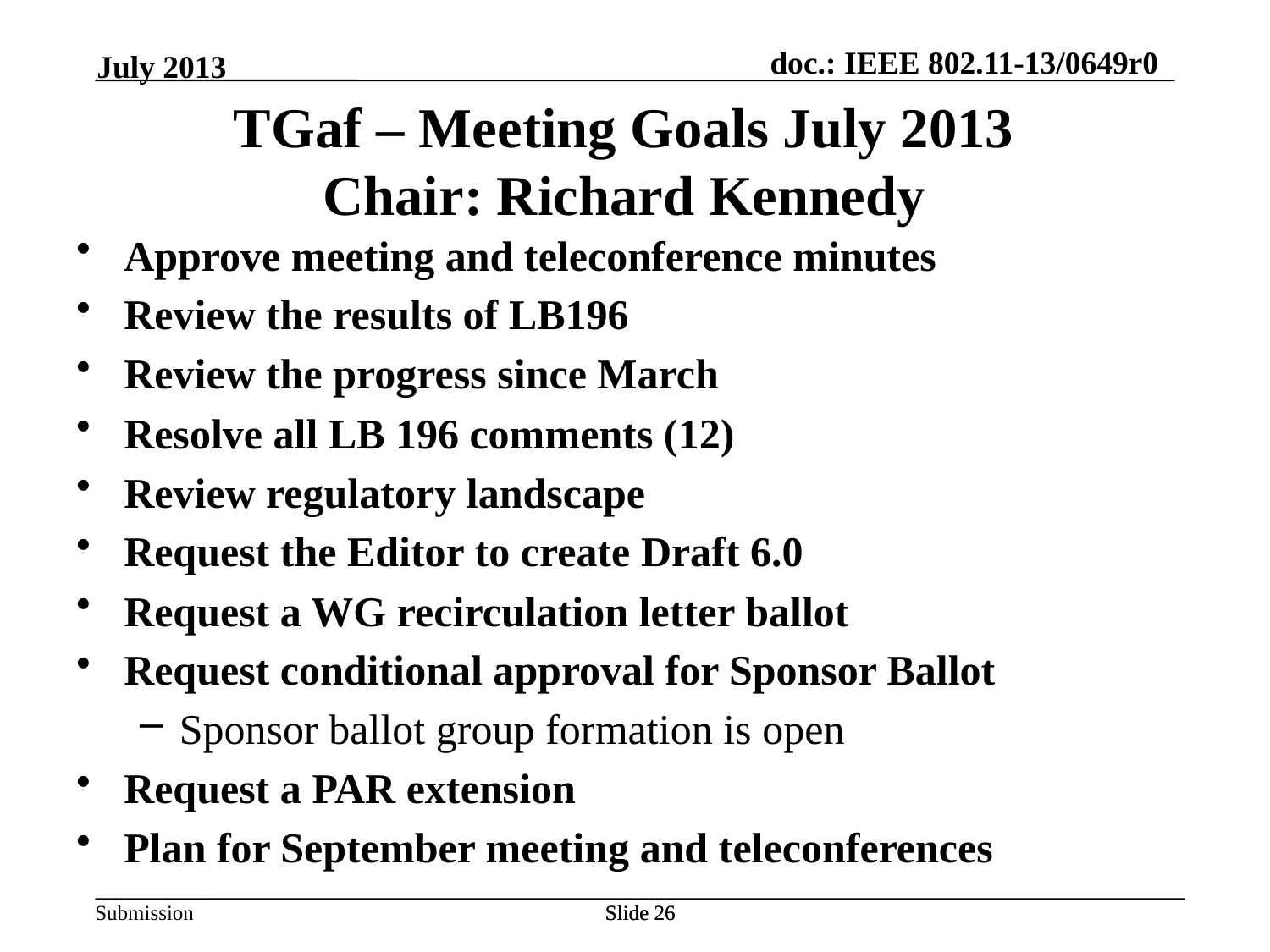

July 2013
TGaf – Meeting Goals July 2013
Chair: Richard Kennedy
Approve meeting and teleconference minutes
Review the results of LB196
Review the progress since March
Resolve all LB 196 comments (12)
Review regulatory landscape
Request the Editor to create Draft 6.0
Request a WG recirculation letter ballot
Request conditional approval for Sponsor Ballot
Sponsor ballot group formation is open
Request a PAR extension
Plan for September meeting and teleconferences
Slide 26
Slide 26